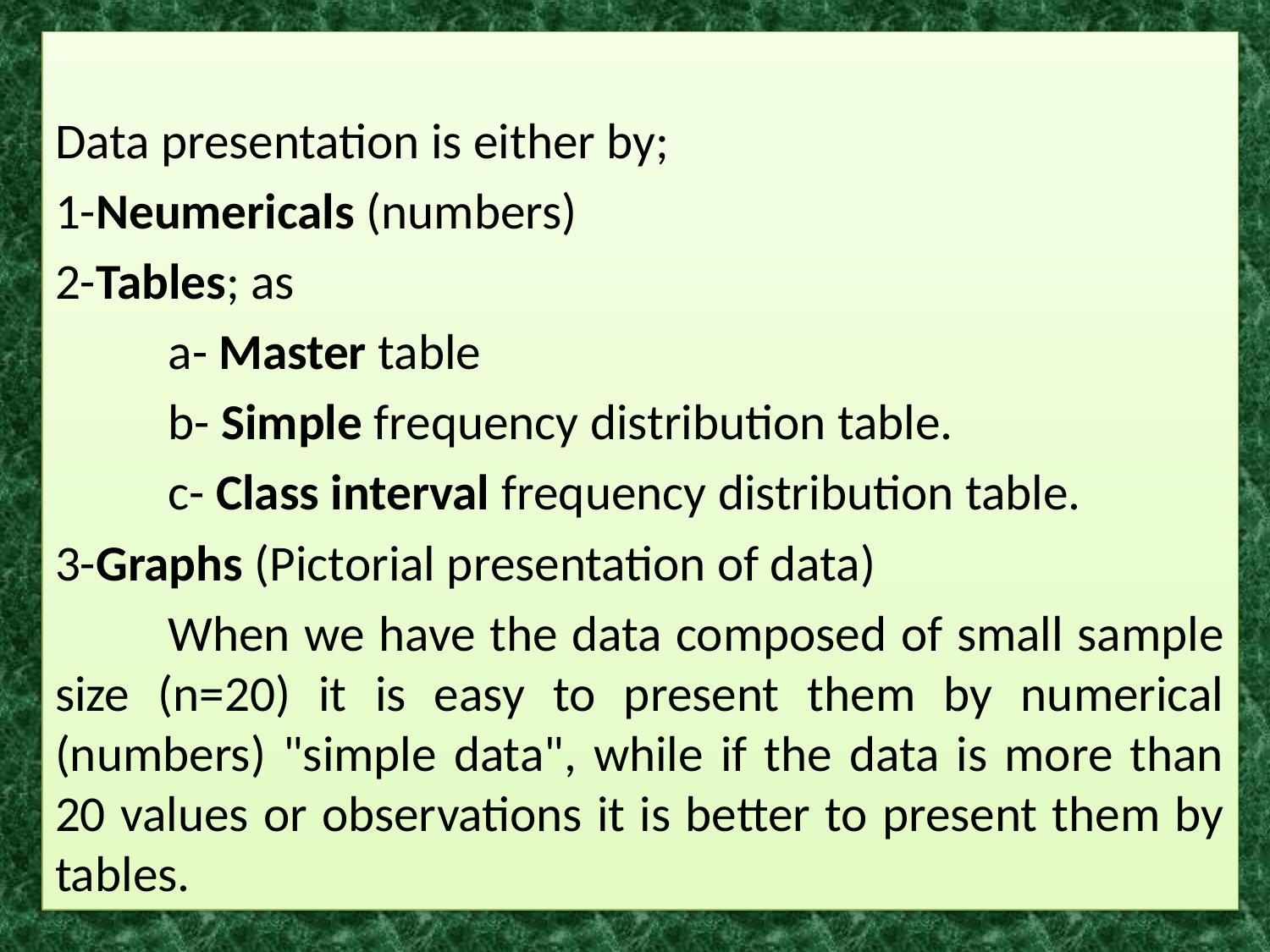

Data presentation is either by;
1-Neumericals (numbers)
2-Tables; as
	a- Master table
	b- Simple frequency distribution table.
	c- Class interval frequency distribution table.
3-Graphs (Pictorial presentation of data)
	When we have the data composed of small sample size (n=20) it is easy to present them by numerical (numbers) "simple data", while if the data is more than 20 values or observations it is better to present them by tables.